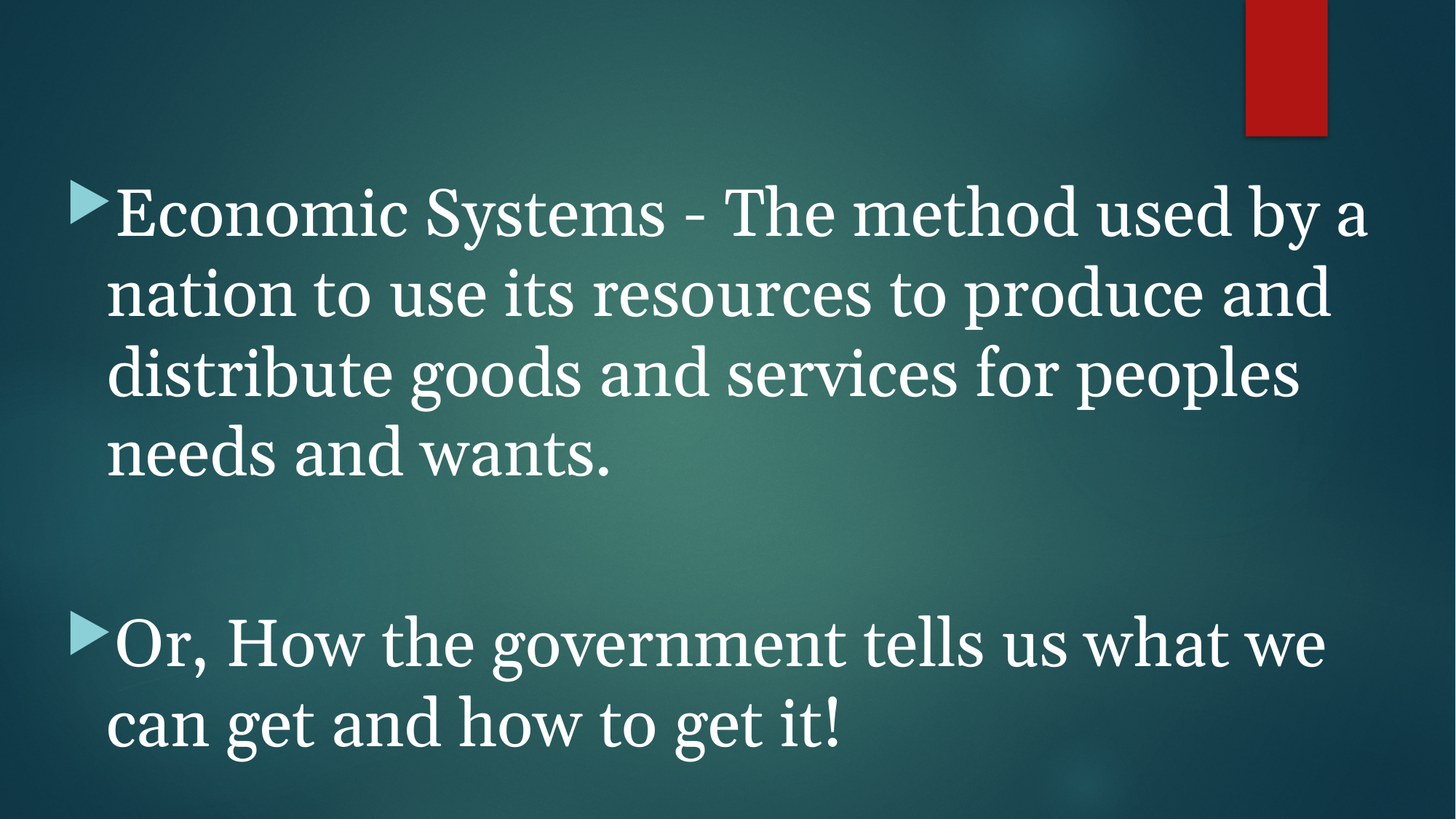

Economic Systems - The method used by a nation to use its resources to produce and distribute goods and services for peoples needs and wants.

Or, How the government tells us what we can get and how to get it!